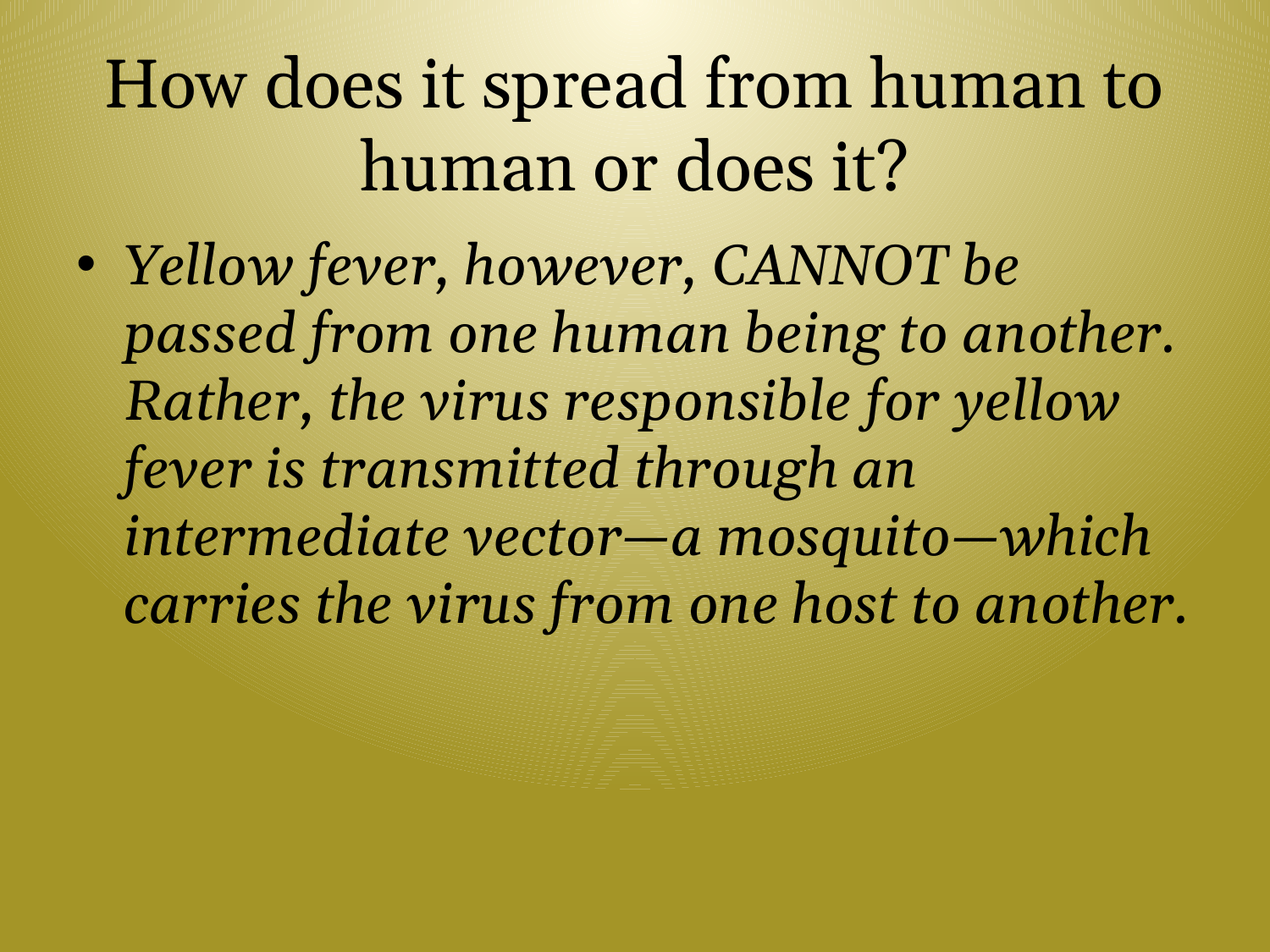

# How does it spread from human to human or does it?
Yellow fever, however, CANNOT be passed from one human being to another. Rather, the virus responsible for yellow fever is transmitted through an intermediate vector—a mosquito—which carries the virus from one host to another.